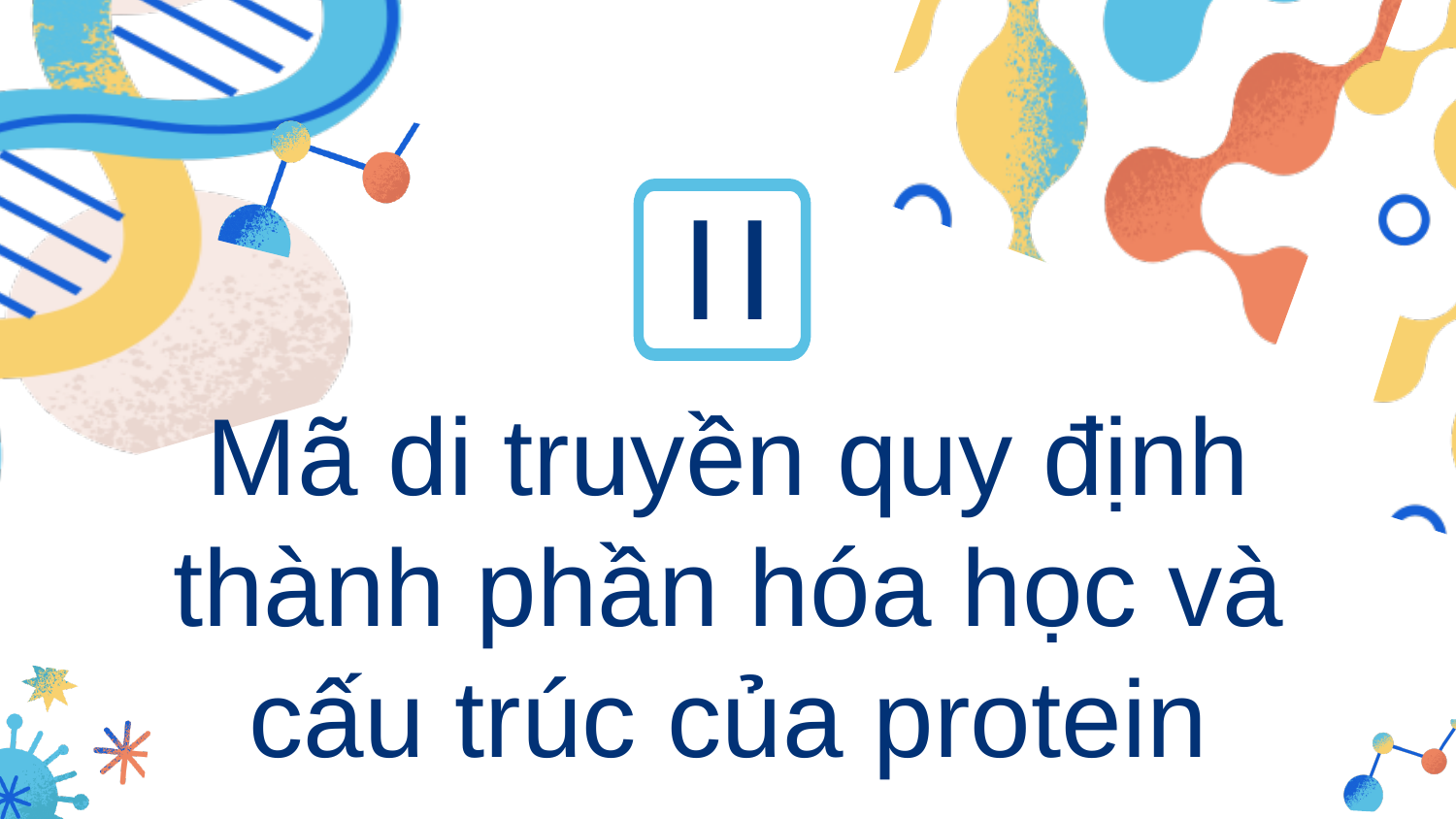

II
Mã di truyền quy định thành phần hóa học và cấu trúc của protein